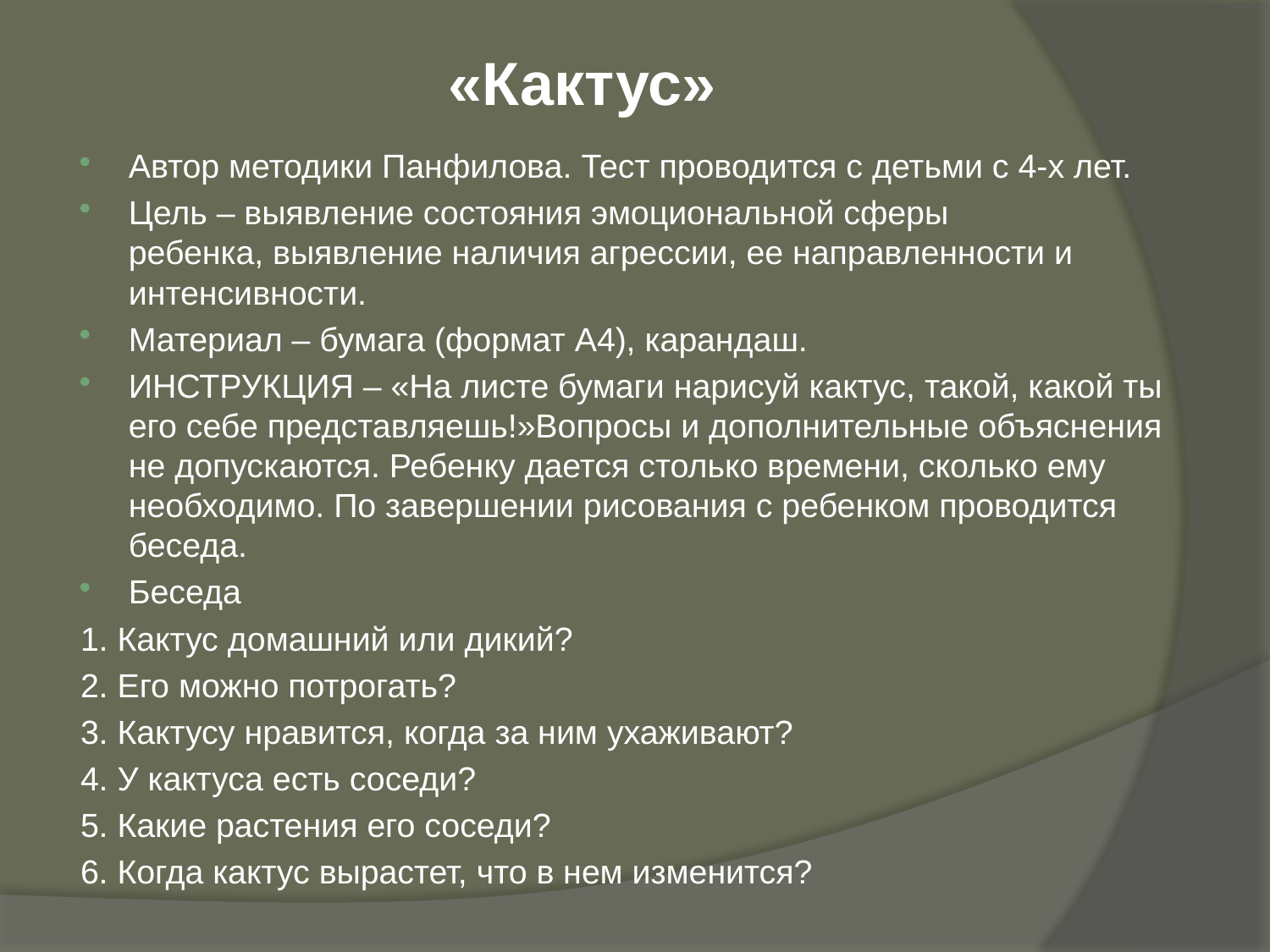

# «Кактус»
Автор методики Панфилова. Тест проводится с детьми с 4-х лет.
Цель – выявление состояния эмоциональной сферы ребенка, выявление наличия агрессии, ее направленности и интенсивности.
Материал – бумага (формат А4), карандаш.
ИНСТРУКЦИЯ – «На листе бумаги нарисуй кактус, такой, какой ты его себе представляешь!»Вопросы и дополнительные объяснения не допускаются. Ребенку дается столько времени, сколько ему необходимо. По завершении рисования с ребенком проводится беседа.
Беседа
1. Кактус домашний или дикий?
2. Его можно потрогать?
3. Кактусу нравится, когда за ним ухаживают?
4. У кактуса есть соседи?
5. Какие растения его соседи?
6. Когда кактус вырастет, что в нем изменится?